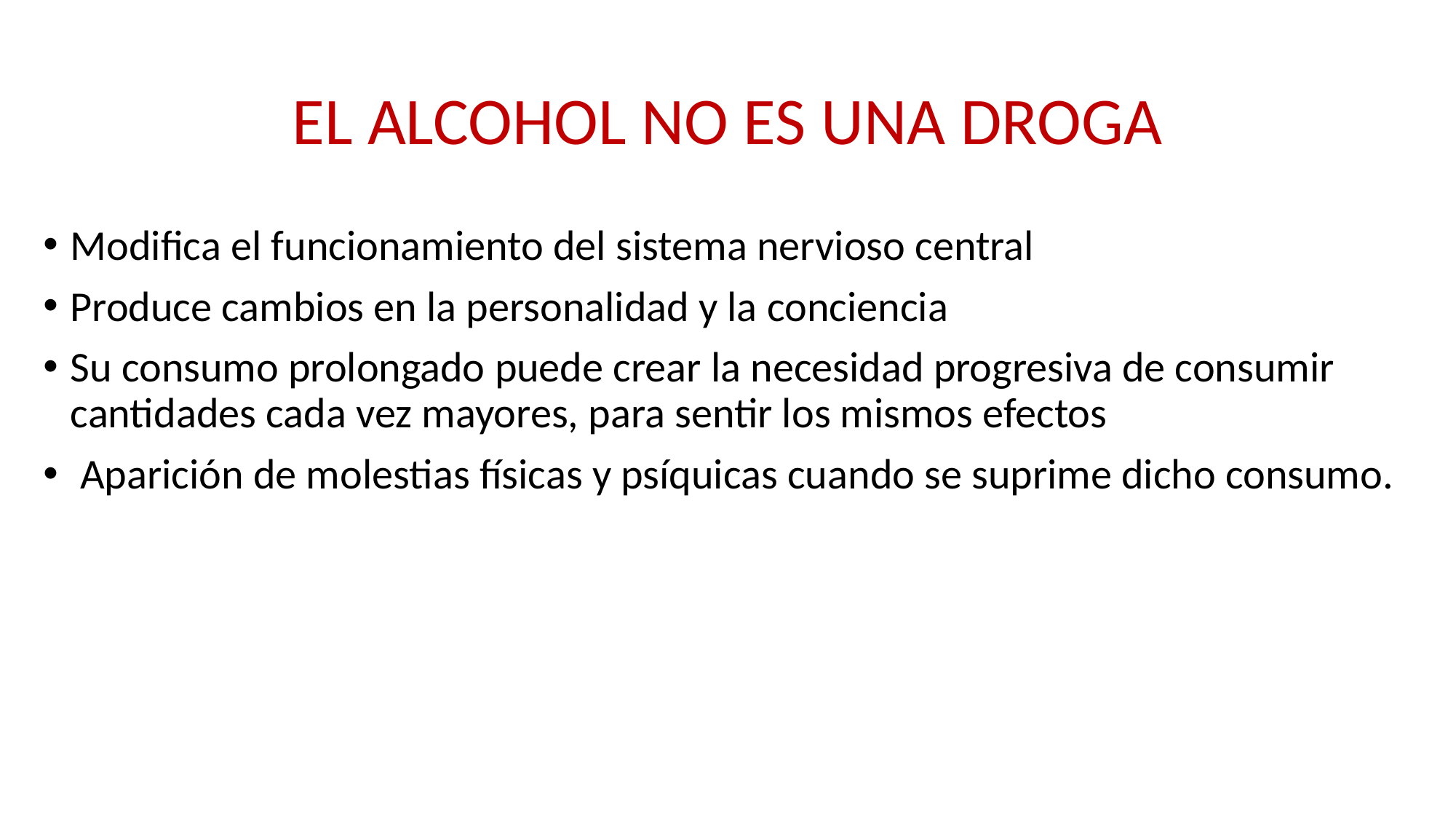

# EL ALCOHOL NO ES UNA DROGA
Modifica el funcionamiento del sistema nervioso central
Produce cambios en la personalidad y la conciencia
Su consumo prolongado puede crear la necesidad progresiva de consumir cantidades cada vez mayores, para sentir los mismos efectos
 Aparición de molestias físicas y psíquicas cuando se suprime dicho consumo.